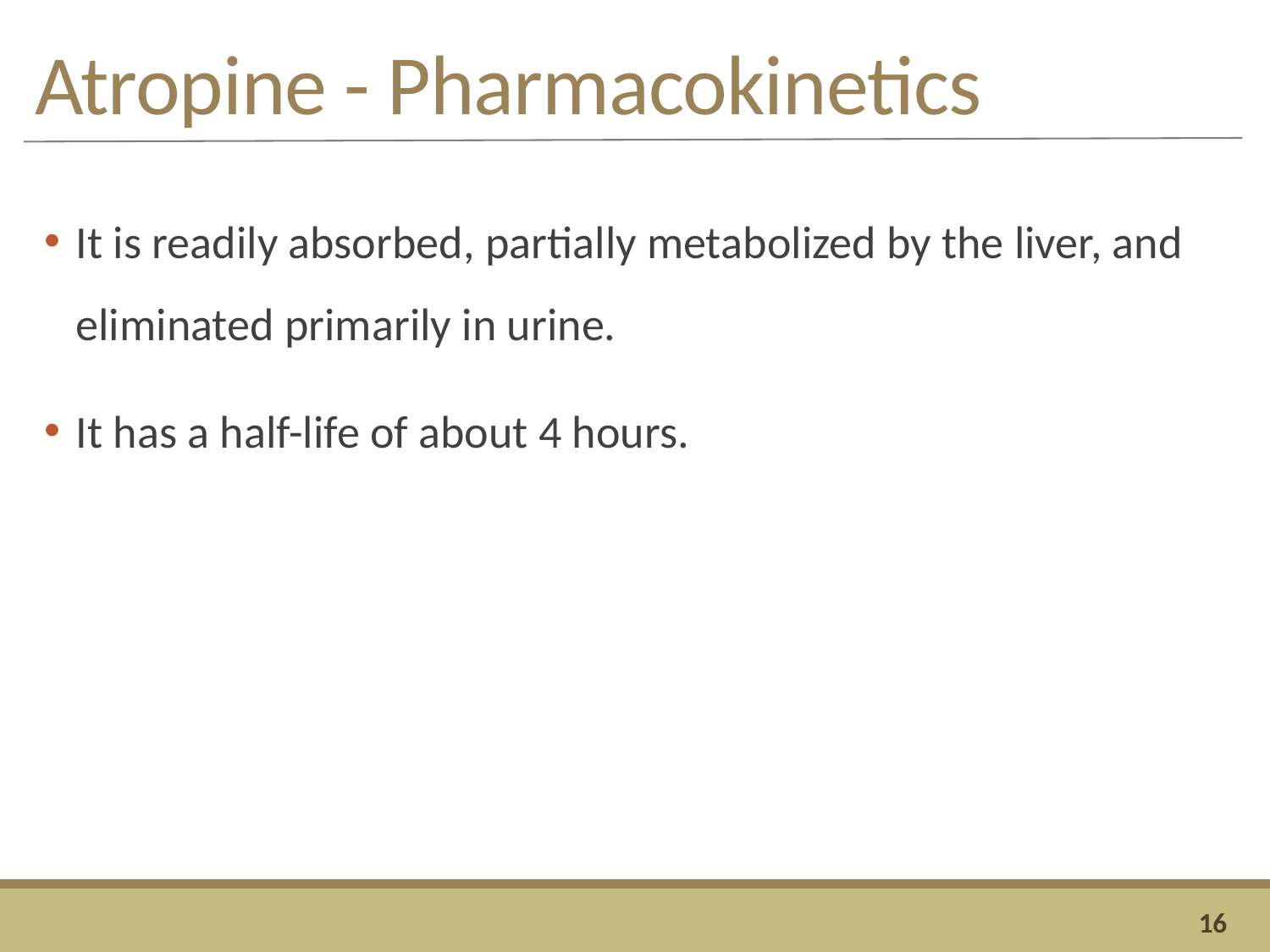

# Atropine - Pharmacokinetics
It is readily absorbed, partially metabolized by the liver, and eliminated primarily in urine.
It has a half-life of about 4 hours.
16